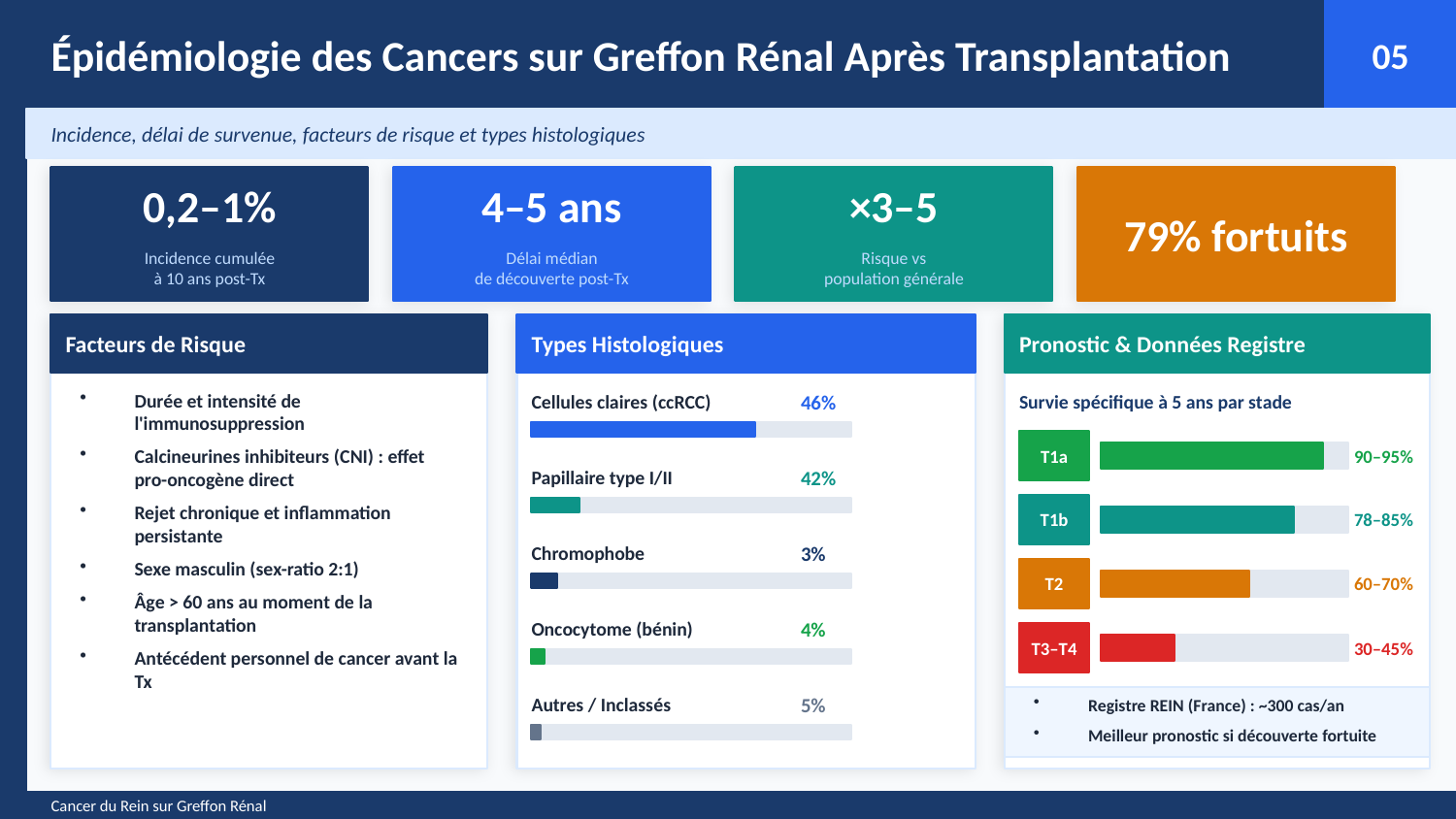

Épidémiologie des Cancers sur Greffon Rénal Après Transplantation

05

Incidence, délai de survenue, facteurs de risque et types histologiques

0,2–1%

4–5 ans

×3–5

79% fortuits
Incidence cumulée
à 10 ans post-Tx
Délai médian
de découverte post-Tx
Risque vs
population générale

Facteurs de Risque

Types Histologiques

Pronostic & Données Registre
Durée et intensité de l'immunosuppression
Calcineurines inhibiteurs (CNI) : effet pro-oncogène direct
Rejet chronique et inflammation persistante
Sexe masculin (sex-ratio 2:1)
Âge > 60 ans au moment de la transplantation
Antécédent personnel de cancer avant la Tx
Survie spécifique à 5 ans par stade
Cellules claires (ccRCC)
46%

T1a
90–95%

Papillaire type I/II
42%

T1b
78–85%

Chromophobe
3%

T2
60–70%

Oncocytome (bénin)
4%

T3–T4
30–45%

Autres / Inclassés
5%

Registre REIN (France) : ~300 cas/an
Meilleur pronostic si découverte fortuite

Cancer du Rein sur Greffon Rénal